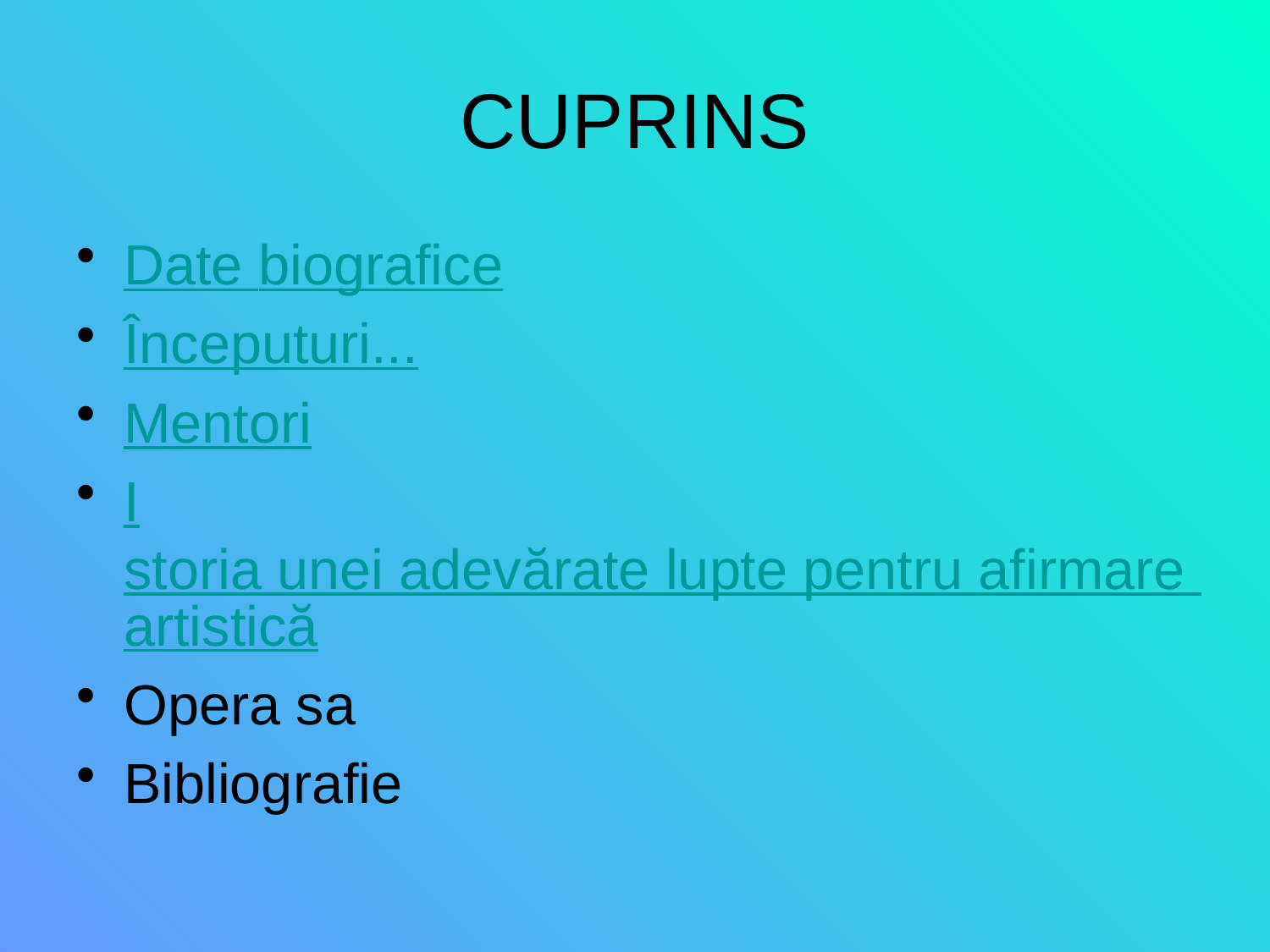

# CUPRINS
Date biografice
Începuturi...
Mentori
Istoria unei adevărate lupte pentru afirmare artistică
Opera sa
Bibliografie